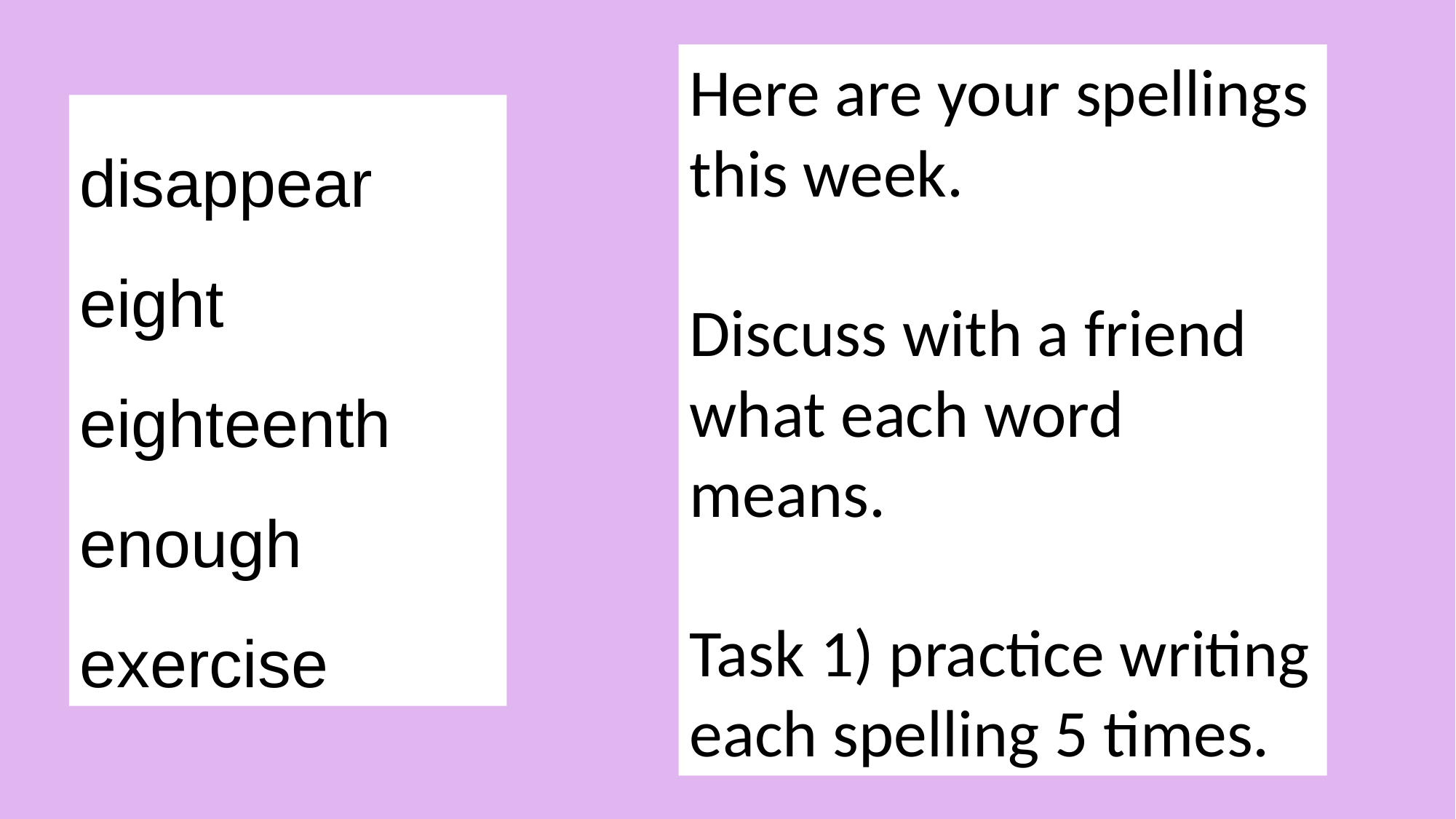

Here are your spellings this week.

Discuss with a friend what each word means.

Task 1) practice writing each spelling 5 times.
disappear
eight
eighteenth
enough
exercise